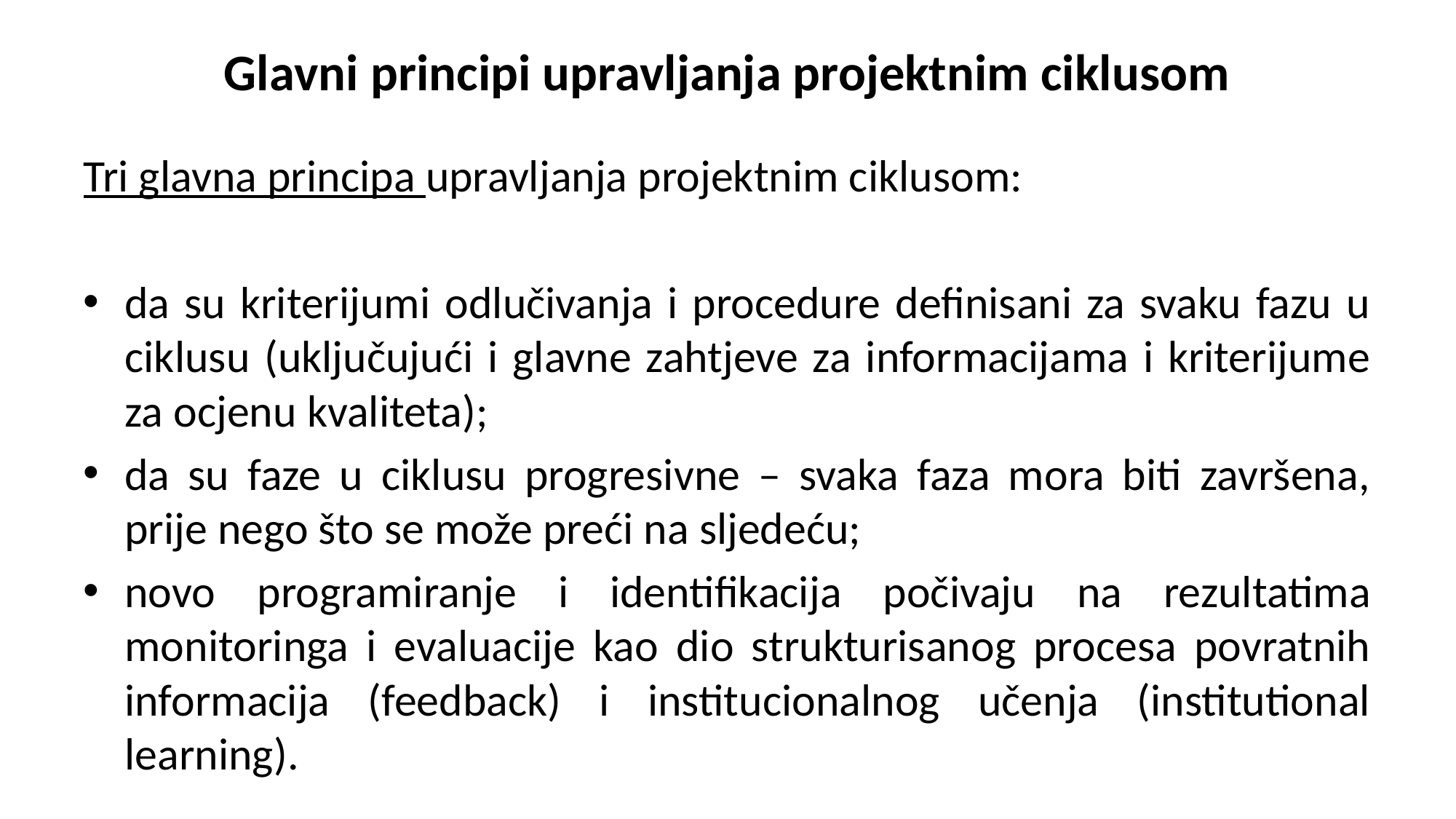

# Glavni principi upravljanja projektnim ciklusom
Tri glavna principa upravljanja projektnim ciklusom:

da su kriterijumi odlučivanja i procedure definisani za svaku fazu u ciklusu (uključujući i glavne zahtjeve za informacijama i kriterijume za ocjenu kvaliteta);
da su faze u ciklusu progresivne – svaka faza mora biti završena, prije nego što se može preći na sljedeću;
novo programiranje i identifikacija počivaju na rezultatima monitoringa i evaluacije kao dio strukturisanog procesa povratnih informacija (feedback) i institucionalnog učenja (institutional learning).